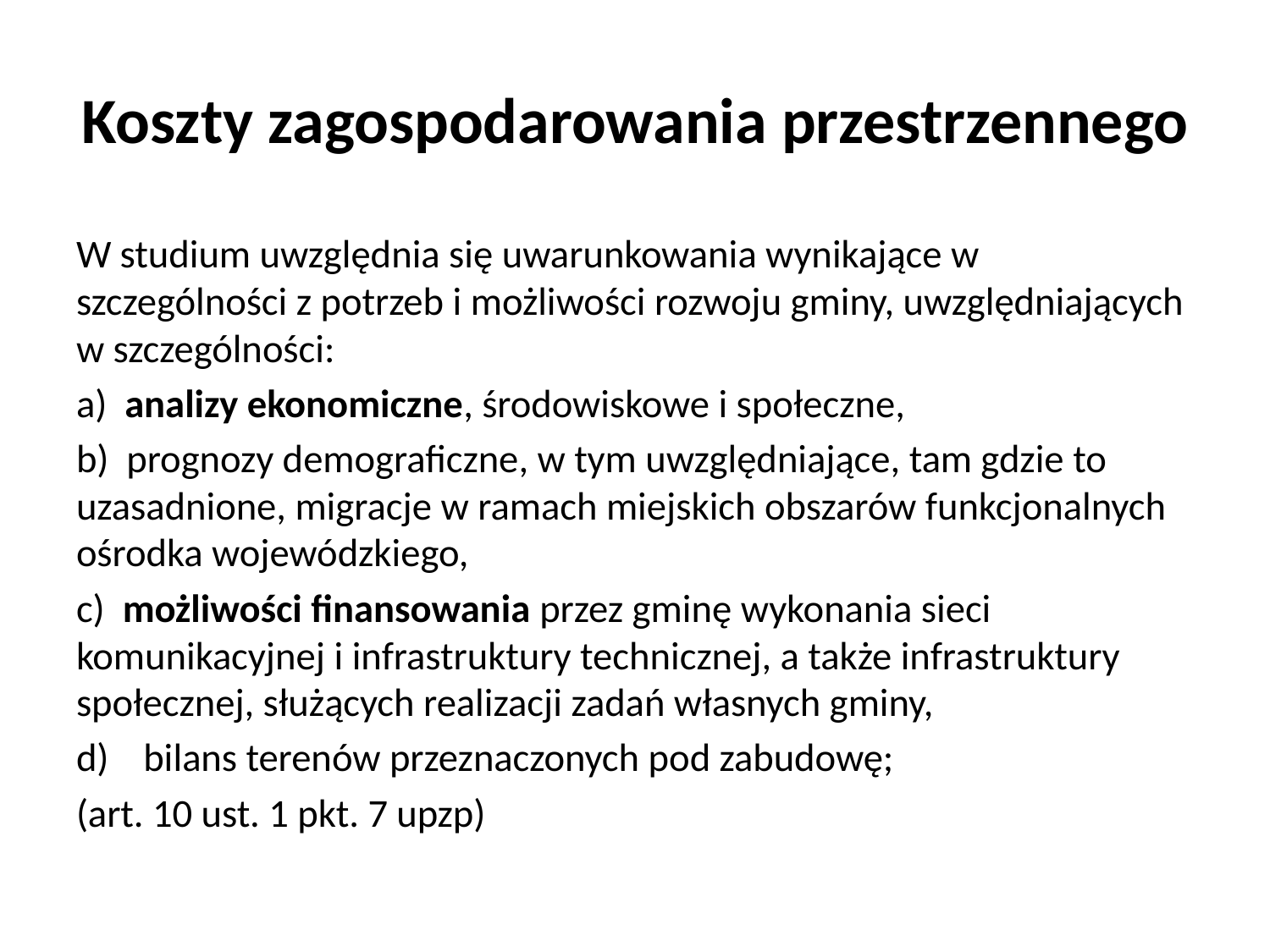

# Koszty zagospodarowania przestrzennego
W studium uwzględnia się uwarunkowania wynikające w szczególności z potrzeb i możliwości rozwoju gminy, uwzględniających w szczególności:
a)  analizy ekonomiczne, środowiskowe i społeczne,
b)  prognozy demograficzne, w tym uwzględniające, tam gdzie to uzasadnione, migracje w ramach miejskich obszarów funkcjonalnych ośrodka wojewódzkiego,
c)  możliwości finansowania przez gminę wykonania sieci komunikacyjnej i infrastruktury technicznej, a także infrastruktury społecznej, służących realizacji zadań własnych gminy,
bilans terenów przeznaczonych pod zabudowę;
(art. 10 ust. 1 pkt. 7 upzp)